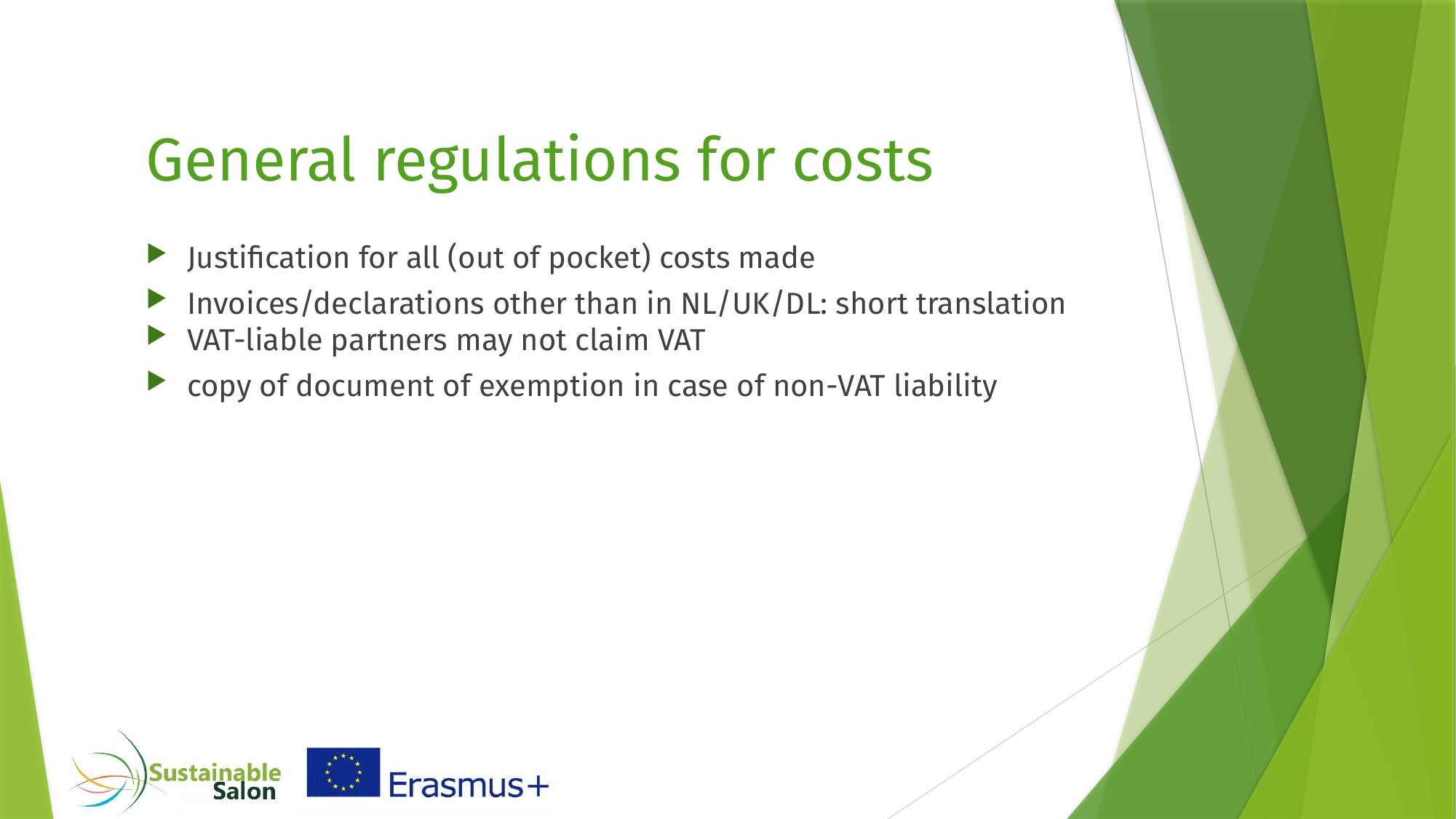

# General regulations for costs
Justification for all (out of pocket) costs made
Invoices/declarations other than in NL/UK/DL: short translation
VAT-liable partners may not claim VAT
copy of document of exemption in case of non-VAT liability